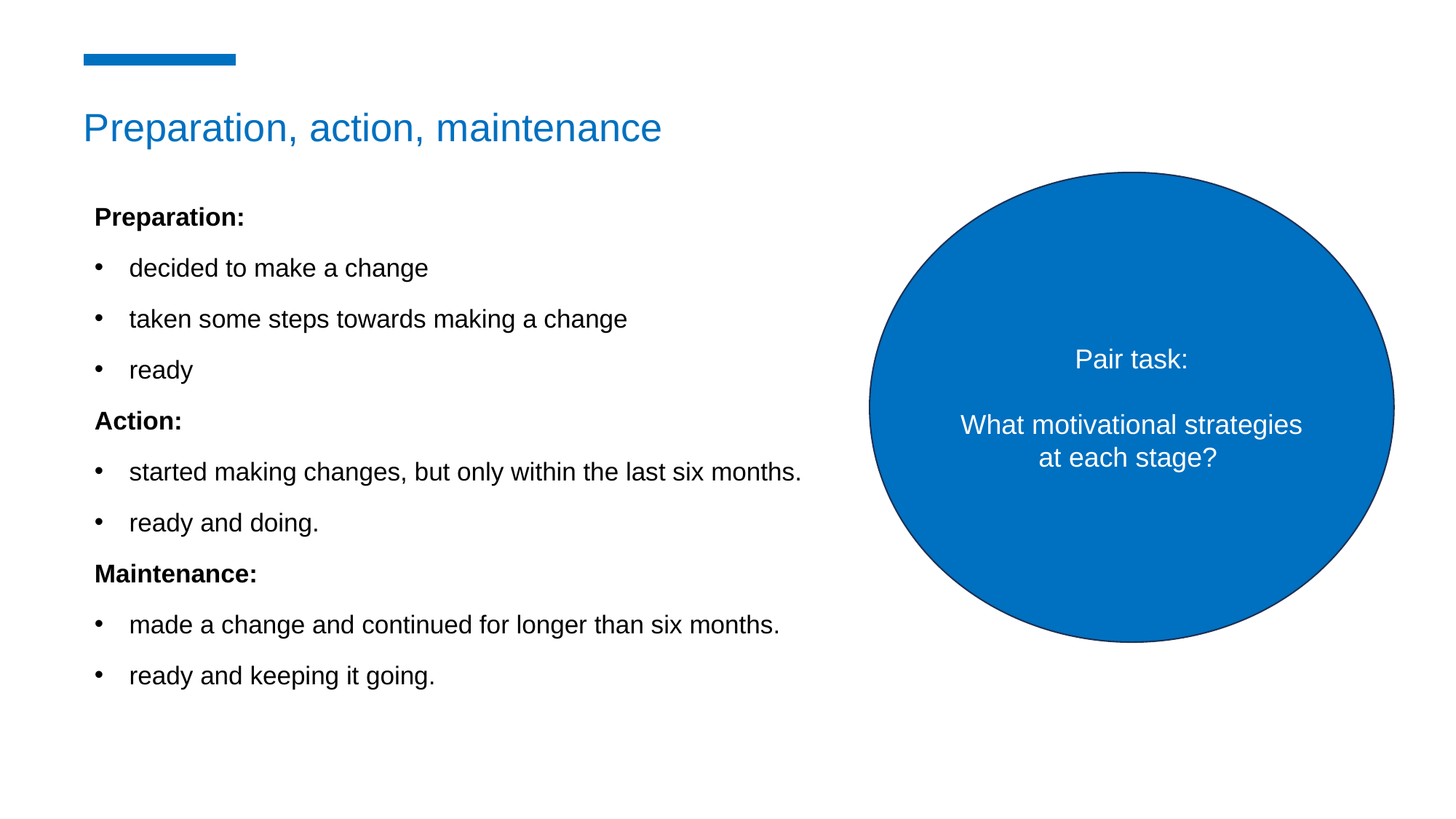

Preparation:
decided to make a change
taken some steps towards making a change
ready
Action:
started making changes, but only within the last six months.
ready and doing.
Maintenance:
made a change and continued for longer than six months.
ready and keeping it going.

Preparation, action, maintenance

Pair task:

What motivational strategies at each stage?